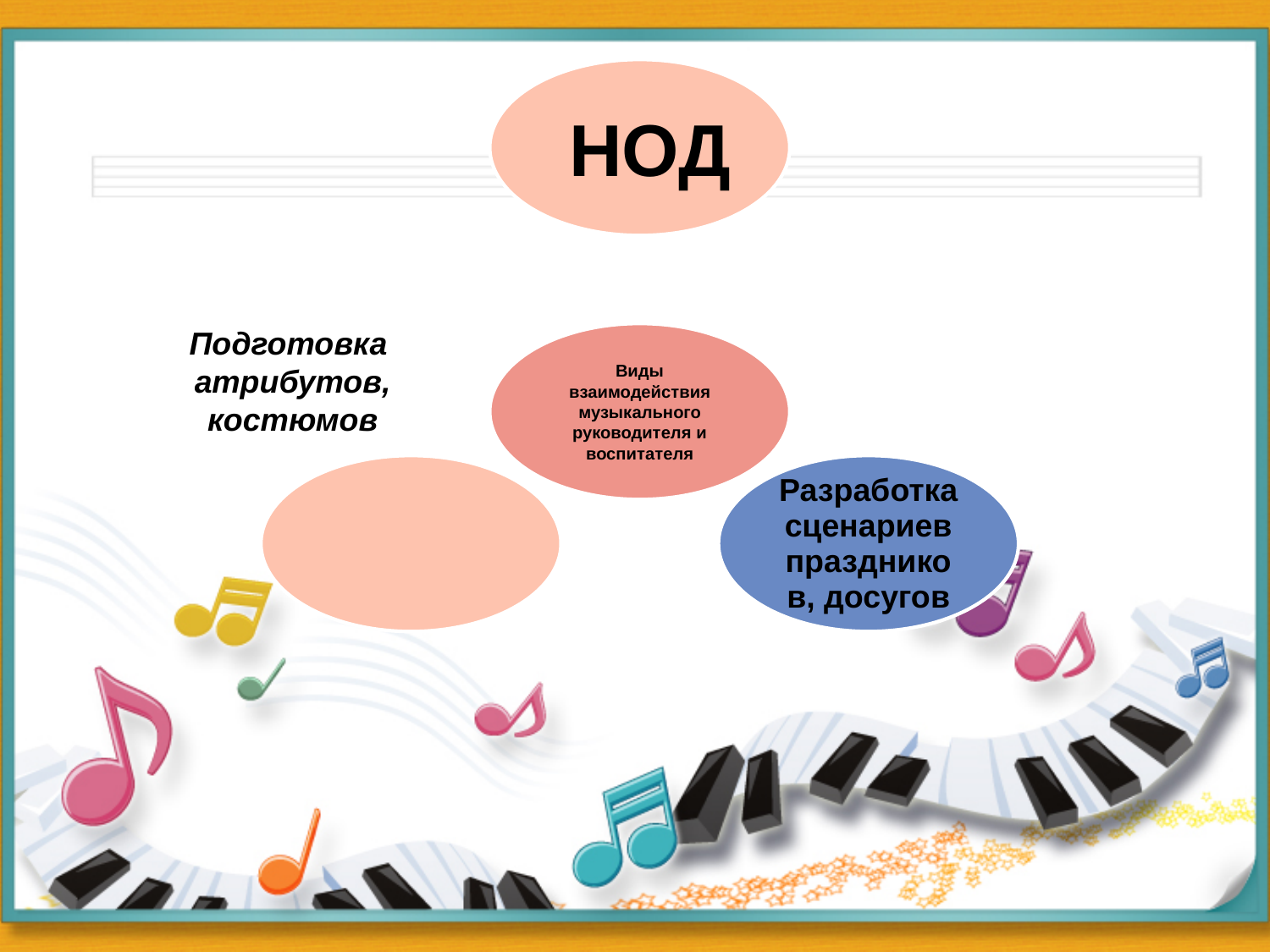

Виды взаимодействия музыкального руководителя и воспитателя
 НОД
Разработка сценариев праздников, досугов
Подготовка
атрибутов,
костюмов